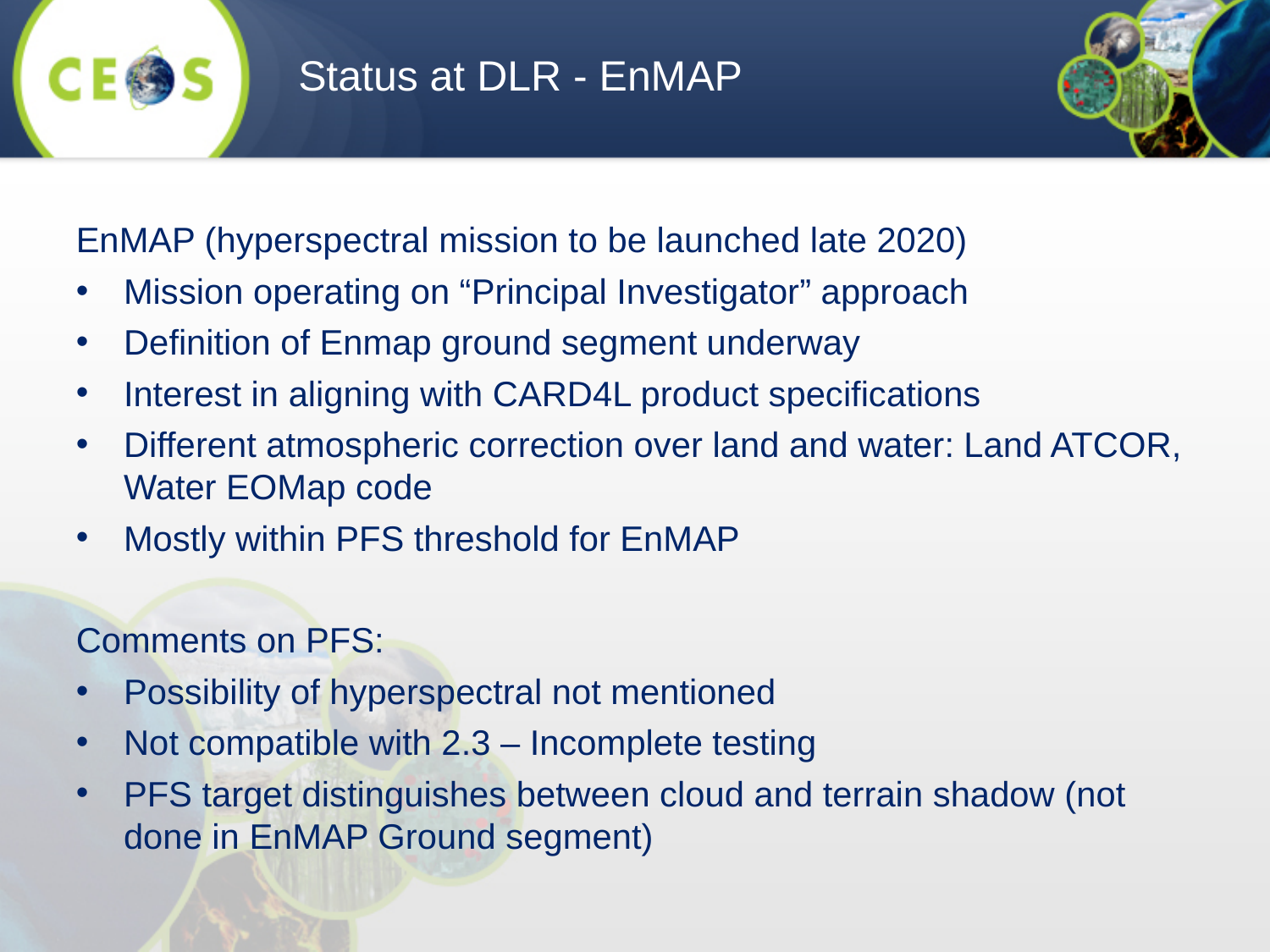

Status at DLR - EnMAP
EnMAP (hyperspectral mission to be launched late 2020)
Mission operating on “Principal Investigator” approach
Definition of Enmap ground segment underway
Interest in aligning with CARD4L product specifications
Different atmospheric correction over land and water: Land ATCOR, Water EOMap code
Mostly within PFS threshold for EnMAP

Comments on PFS:
Possibility of hyperspectral not mentioned
Not compatible with 2.3 – Incomplete testing
PFS target distinguishes between cloud and terrain shadow (not done in EnMAP Ground segment)